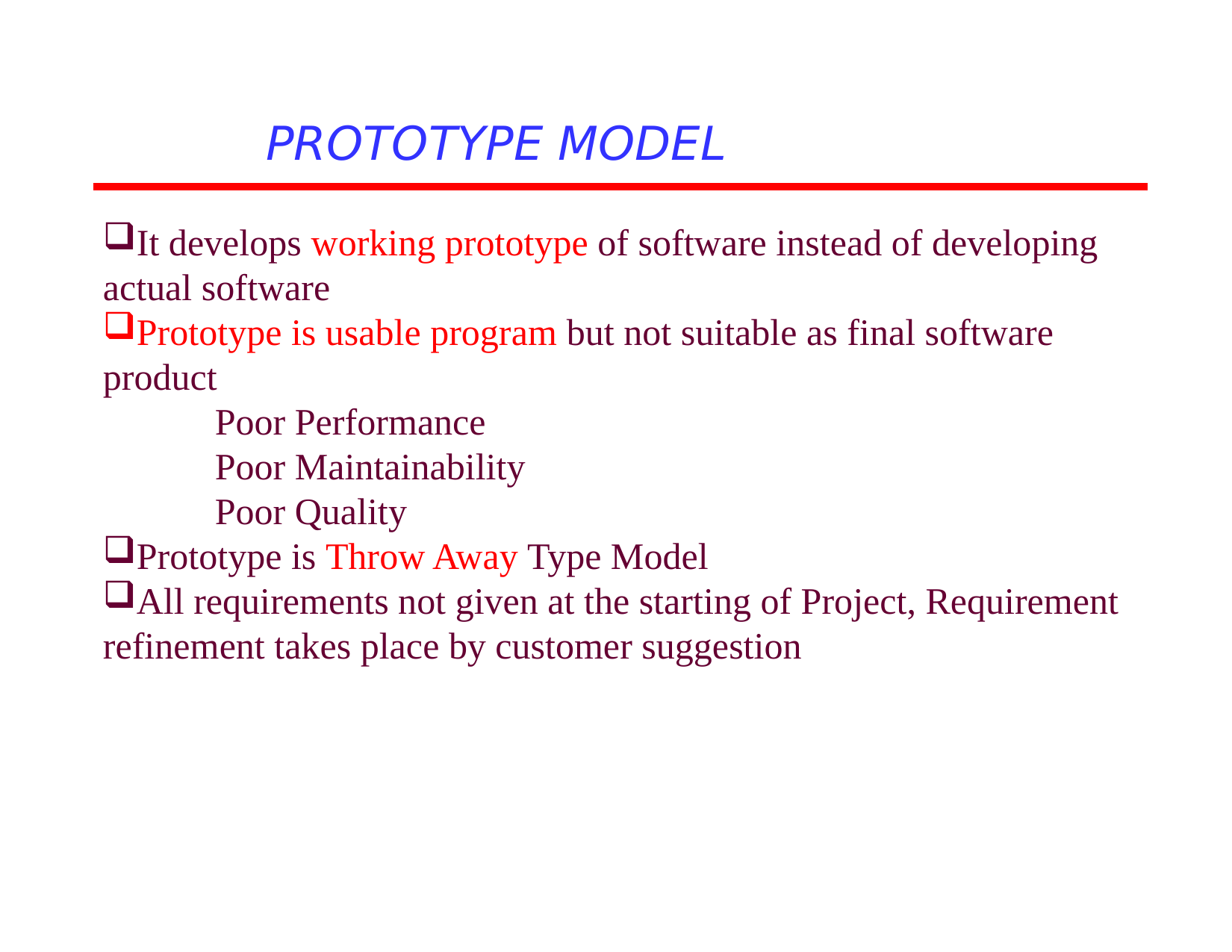

# PROTOTYPE MODEL

It develops working prototype of software instead of developing actual software
Prototype is usable program but not suitable as final software product
            Poor Performance
            Poor Maintainability
            Poor Quality
Prototype is Throw Away Type Model
All requirements not given at the starting of Project, Requirement refinement takes place by customer suggestion